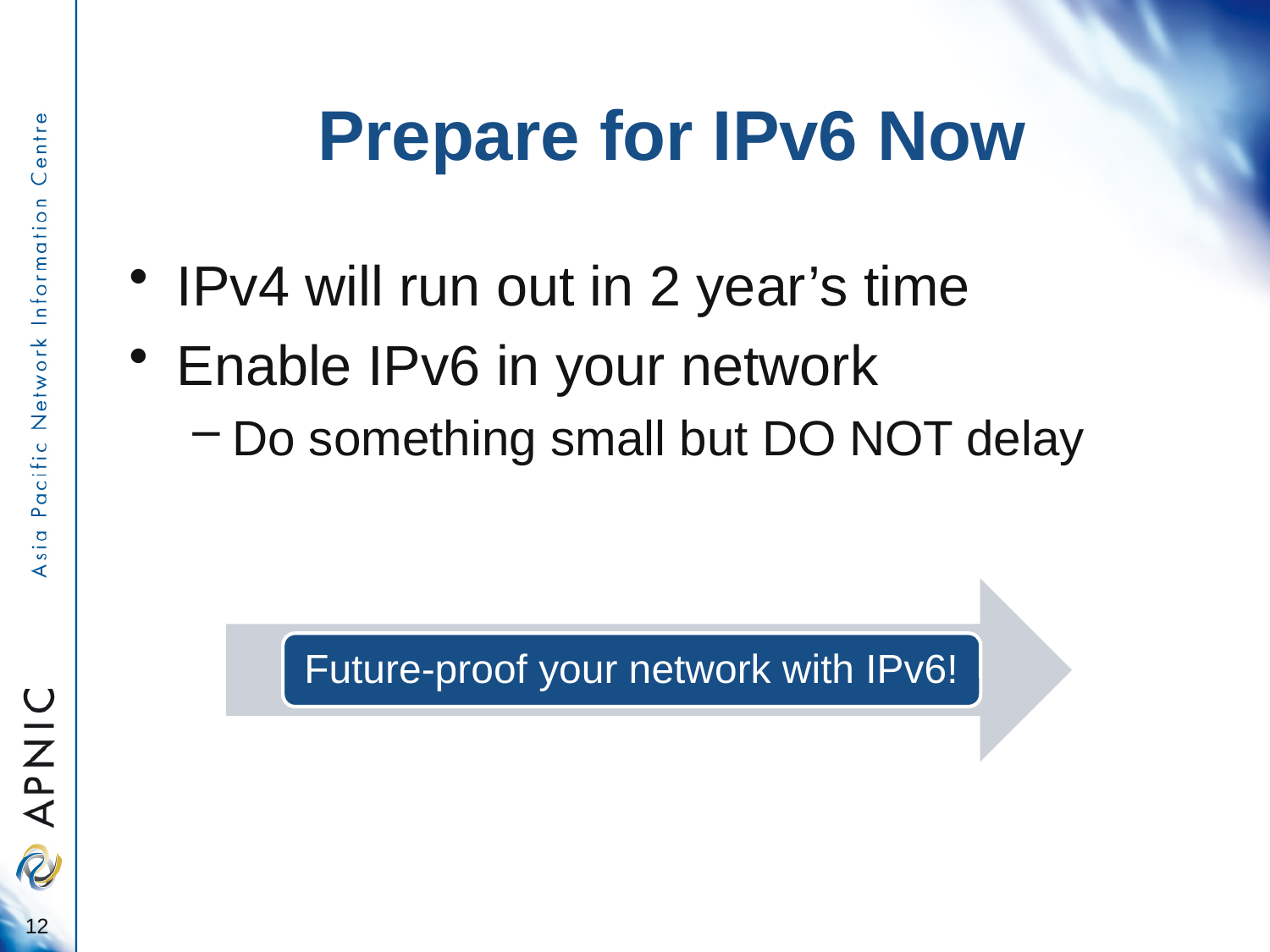

# Prepare for IPv6 Now
IPv4 will run out in 2 year’s time
Enable IPv6 in your network
Do something small but DO NOT delay
Future-proof your network with IPv6!
12